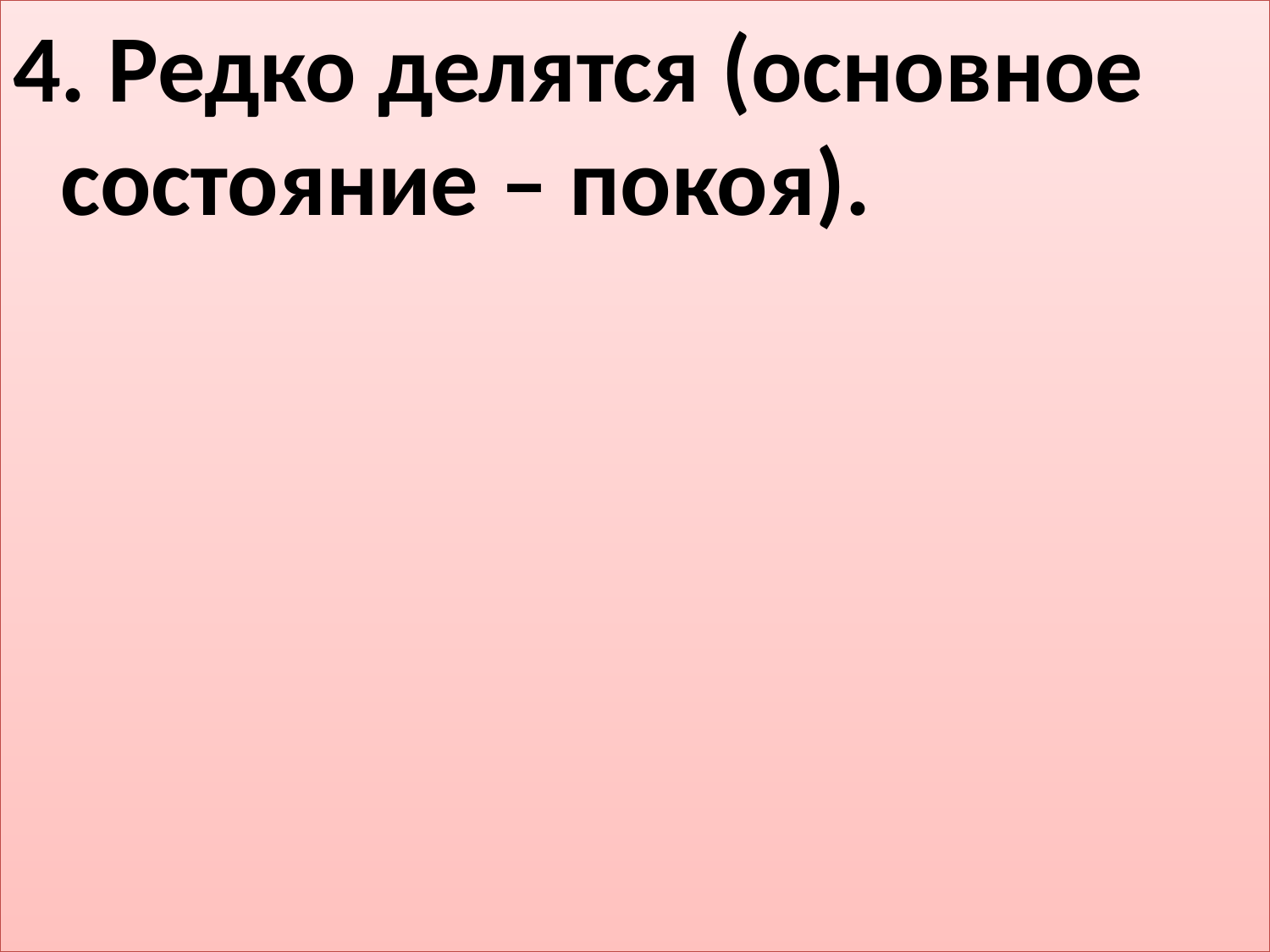

4. Редко делятся (основное состояние – покоя).

#